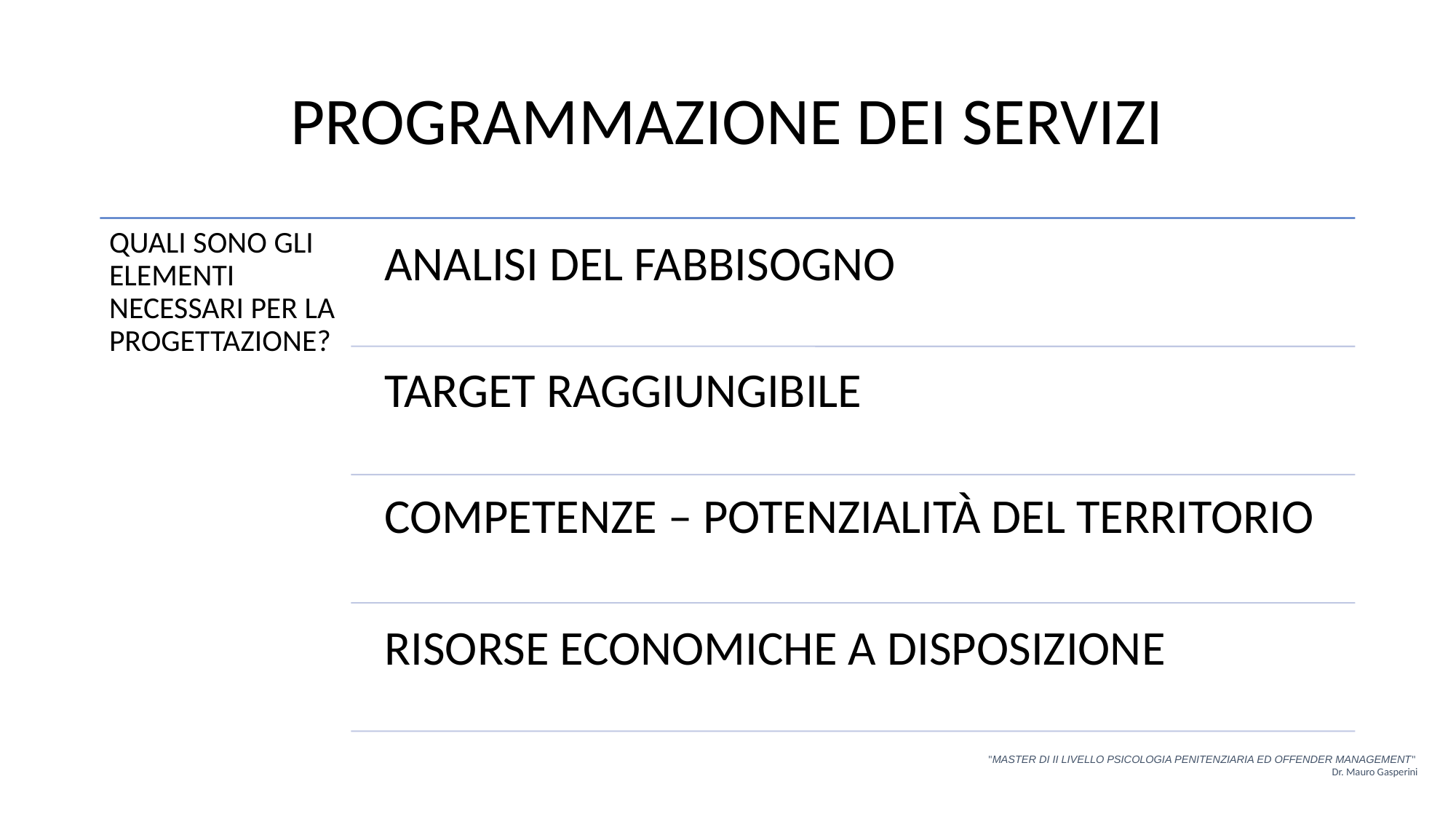

# PROGRAMMAZIONE DEI SERVIZI
QUALI SONO GLI ELEMENTI NECESSARI PER LA PROGETTAZIONE?
ANALISI DEL FABBISOGNO
COMPETENZE – POTENZIALITÀ DEL TERRITORIO
TARGET RAGGIUNGIBILE
RISORSE ECONOMICHE A DISPOSIZIONE
"MASTER DI II LIVELLO PSICOLOGIA PENITENZIARIA ED OFFENDER MANAGEMENT"
Dr. Mauro Gasperini